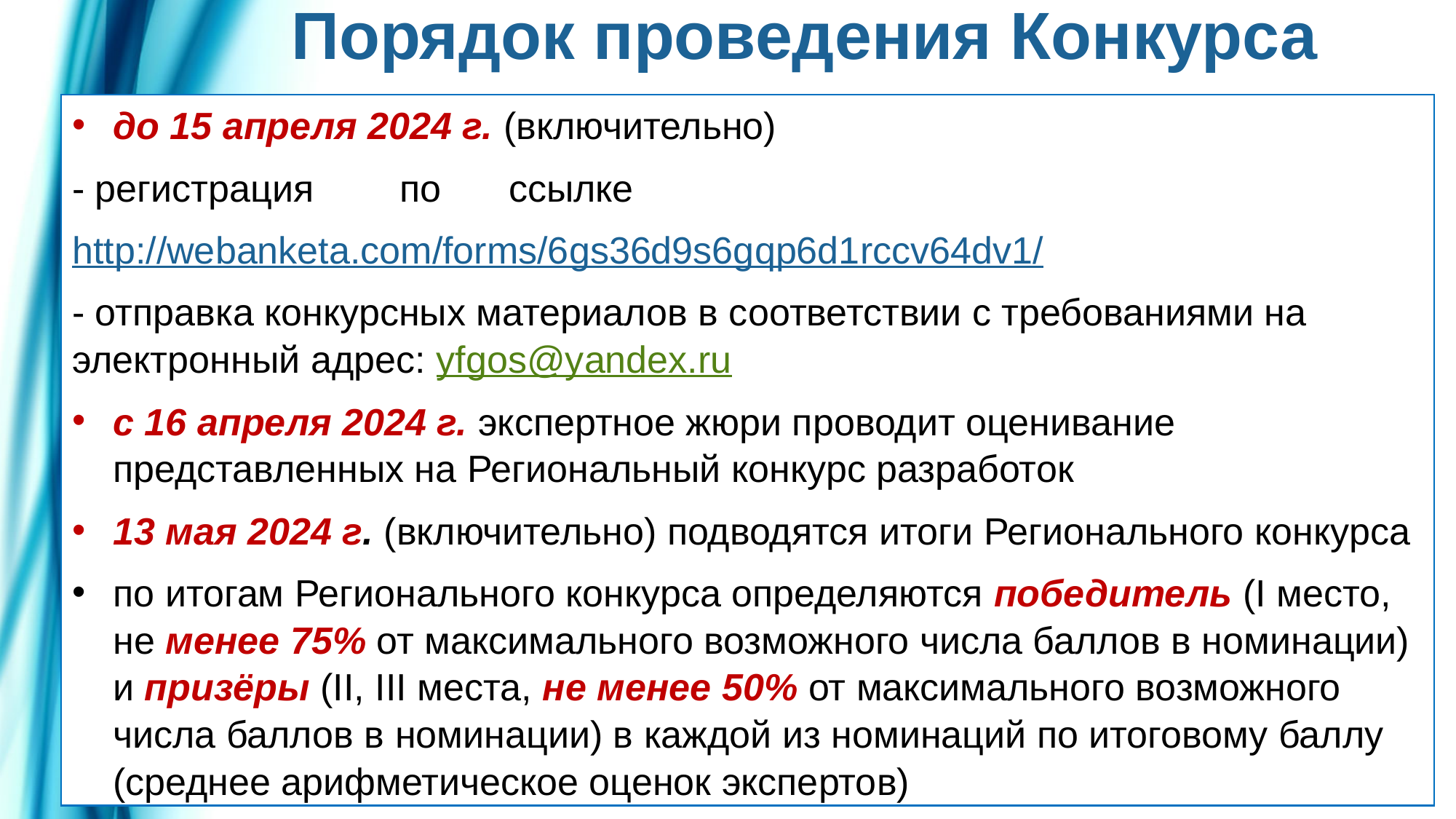

# Порядок проведения Конкурса
до 15 апреля 2024 г. (включительно)
- регистрация	по	ссылке
http://webanketa.com/forms/6gs36d9s6gqp6d1rccv64dv1/
- отправка конкурсных материалов в соответствии с требованиями на электронный адрес: yfgos@yandex.ru
с 16 апреля 2024 г. экспертное жюри проводит оценивание представленных на Региональный конкурс разработок
13 мая 2024 г. (включительно) подводятся итоги Регионального конкурса
по итогам Регионального конкурса определяются победитель (I место, не менее 75% от максимального возможного числа баллов в номинации) и призёры (II, III места, не менее 50% от максимального возможного числа баллов в номинации) в каждой из номинаций по итоговому баллу (среднее арифметическое оценок экспертов)